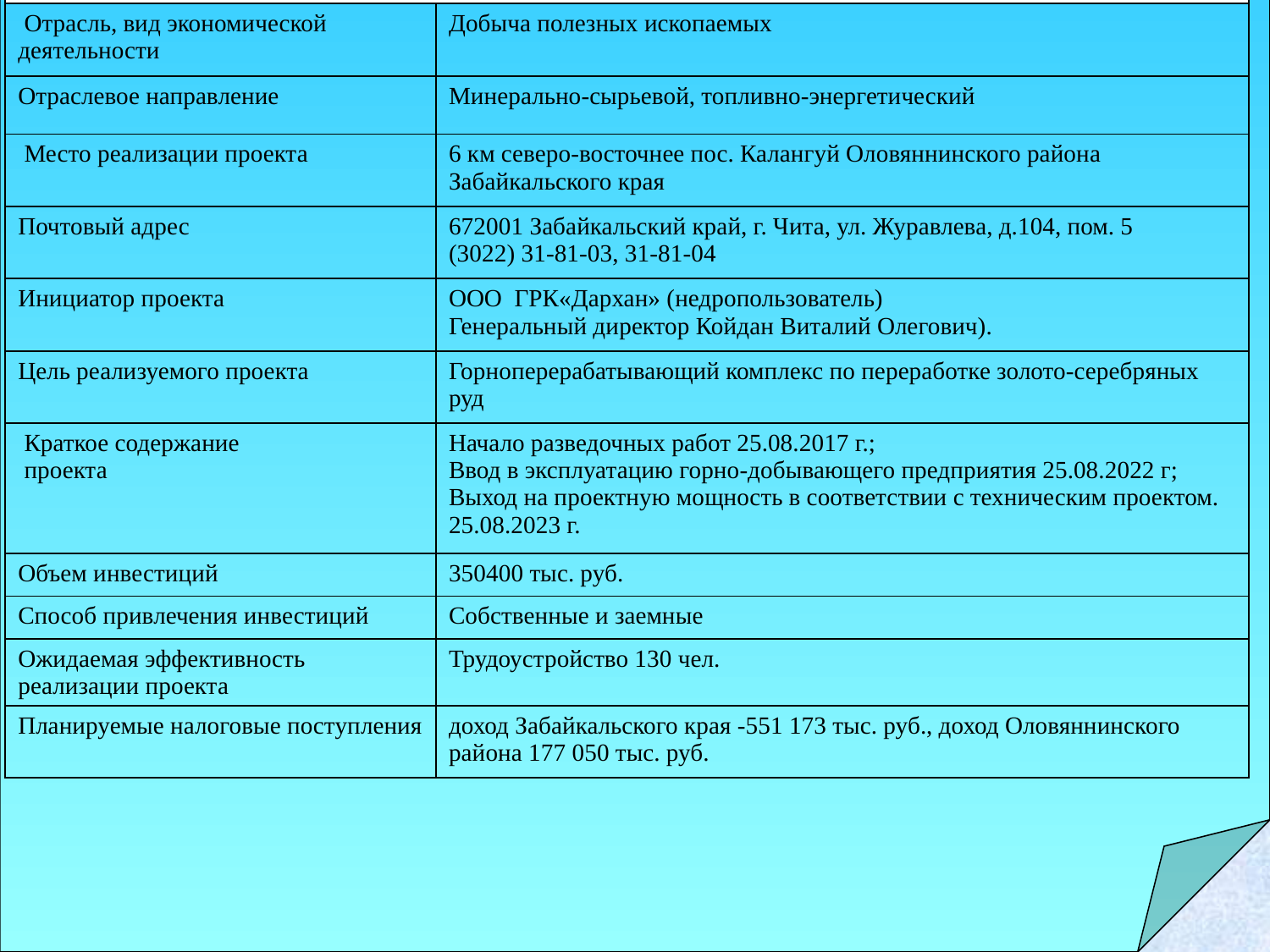

| Горноперерабатывающий комплекс по переработке золото-серебряных руд (Кирченовское месторождение). |  |
| --- | --- |
| Отрасль, вид экономической деятельности | Добыча полезных ископаемых |
| Отраслевое направление | Минерально-сырьевой, топливно-энергетический |
| Место реализации проекта | 6 км северо-восточнее пос. Калангуй Оловяннинского района Забайкальского края |
| Почтовый адрес | 672001 Забайкальский край, г. Чита, ул. Журавлева, д.104, пом. 5 (3022) 31-81-03, 31-81-04 |
| Инициатор проекта | ООО ГРК«Дархан» (недропользователь) Генеральный директор Койдан Виталий Олегович). |
| Цель реализуемого проекта | Горноперерабатывающий комплекс по переработке золото-серебряных руд |
| Краткое содержание проекта | Начало разведочных работ 25.08.2017 г.; Ввод в эксплуатацию горно-добывающего предприятия 25.08.2022 г; Выход на проектную мощность в соответствии с техническим проектом. 25.08.2023 г. |
| Объем инвестиций | 350400 тыс. руб. |
| Способ привлечения инвестиций | Собственные и заемные |
| Ожидаемая эффективность реализации проекта | Трудоустройство 130 чел. |
| Планируемые налоговые поступления | доход Забайкальского края -551 173 тыс. руб., доход Оловяннинского района 177 050 тыс. руб. |